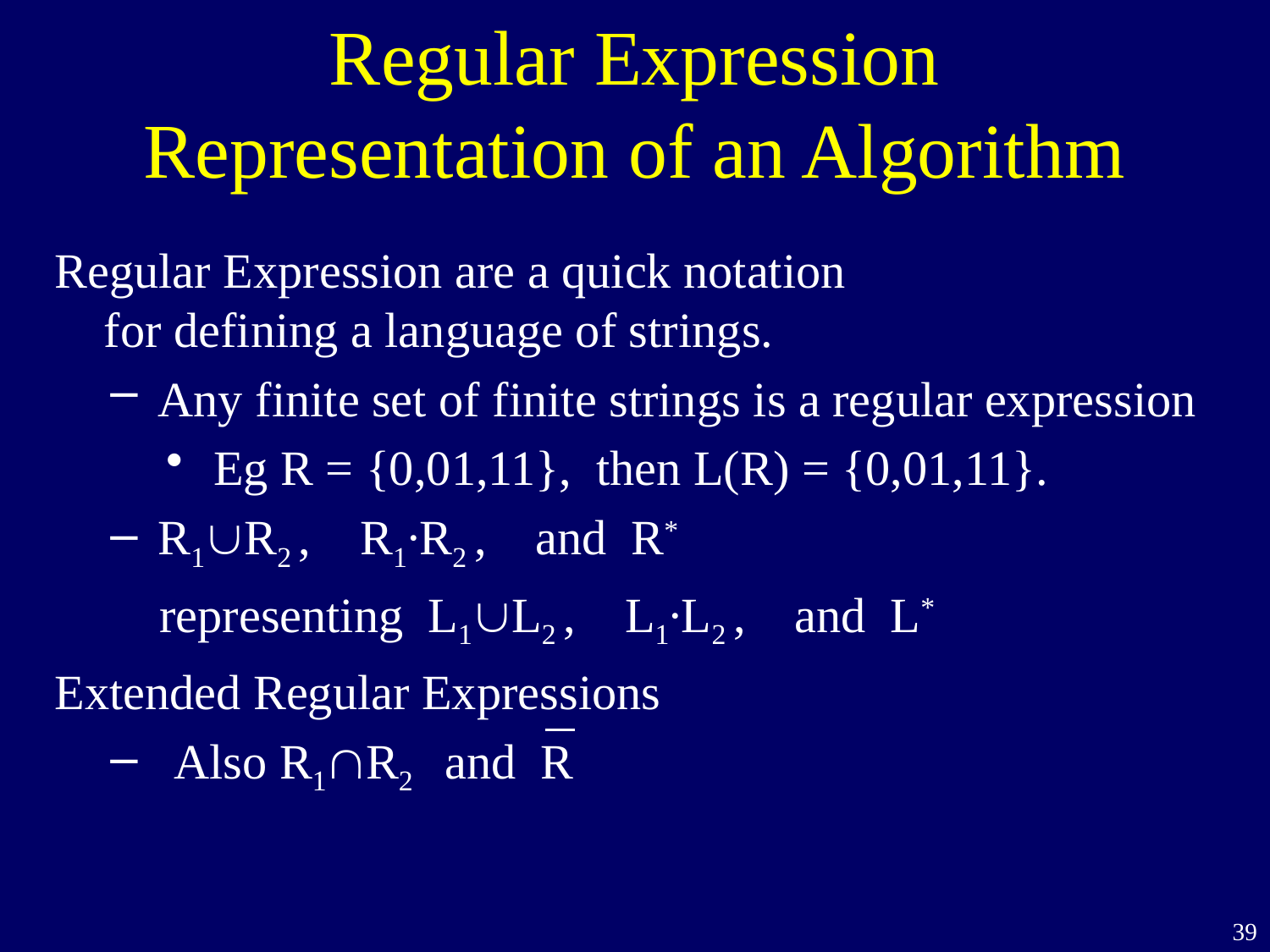

Regular Expression
Representation of an Algorithm
Regular Expression are a quick notation
    for defining a language of strings.
Any finite set of finite strings is a regular expression
Eg R = {0,01,11},  then L(R) = {0,01,11}.
R1∪R2 ,    R1∙R2 ,    and  R*
    representing  L1∪L2 ,    L1∙L2 ,    and  L*
Extended Regular Expressions
Also R1∩R2   and  R